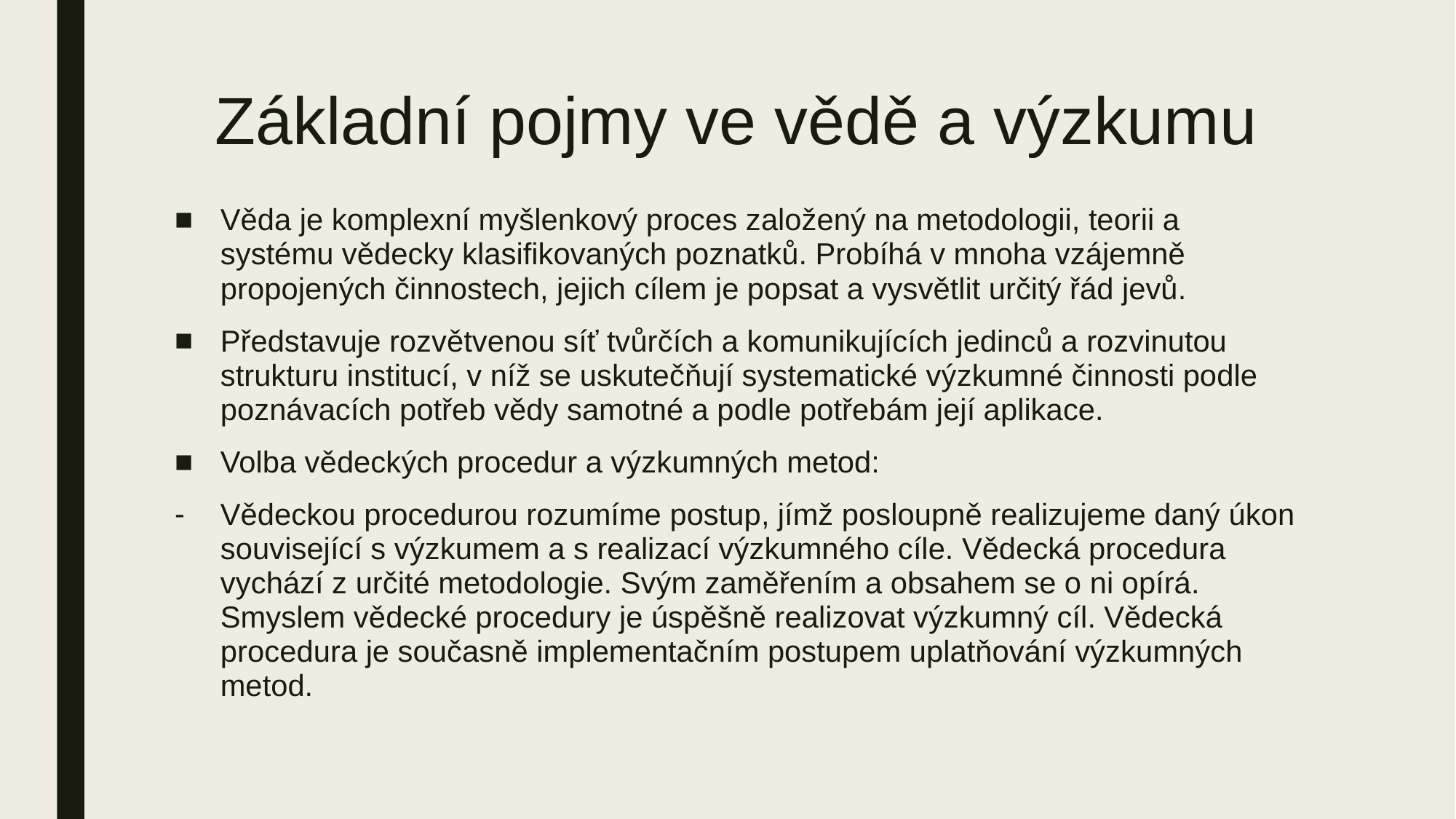

# Základní pojmy ve vědě a výzkumu
Věda je komplexní myšlenkový proces založený na metodologii, teorii a systému vědecky klasifikovaných poznatků. Probíhá v mnoha vzájemně propojených činnostech, jejich cílem je popsat a vysvětlit určitý řád jevů.
Představuje rozvětvenou síť tvůrčích a komunikujících jedinců a rozvinutou strukturu institucí, v níž se uskutečňují systematické výzkumné činnosti podle poznávacích potřeb vědy samotné a podle potřebám její aplikace.
Volba vědeckých procedur a výzkumných metod:
Vědeckou procedurou rozumíme postup, jímž posloupně realizujeme daný úkon související s výzkumem a s realizací výzkumného cíle. Vědecká procedura vychází z určité metodologie. Svým zaměřením a obsahem se o ni opírá. Smyslem vědecké procedury je úspěšně realizovat výzkumný cíl. Vědecká procedura je současně implementačním postupem uplatňování výzkumných metod.